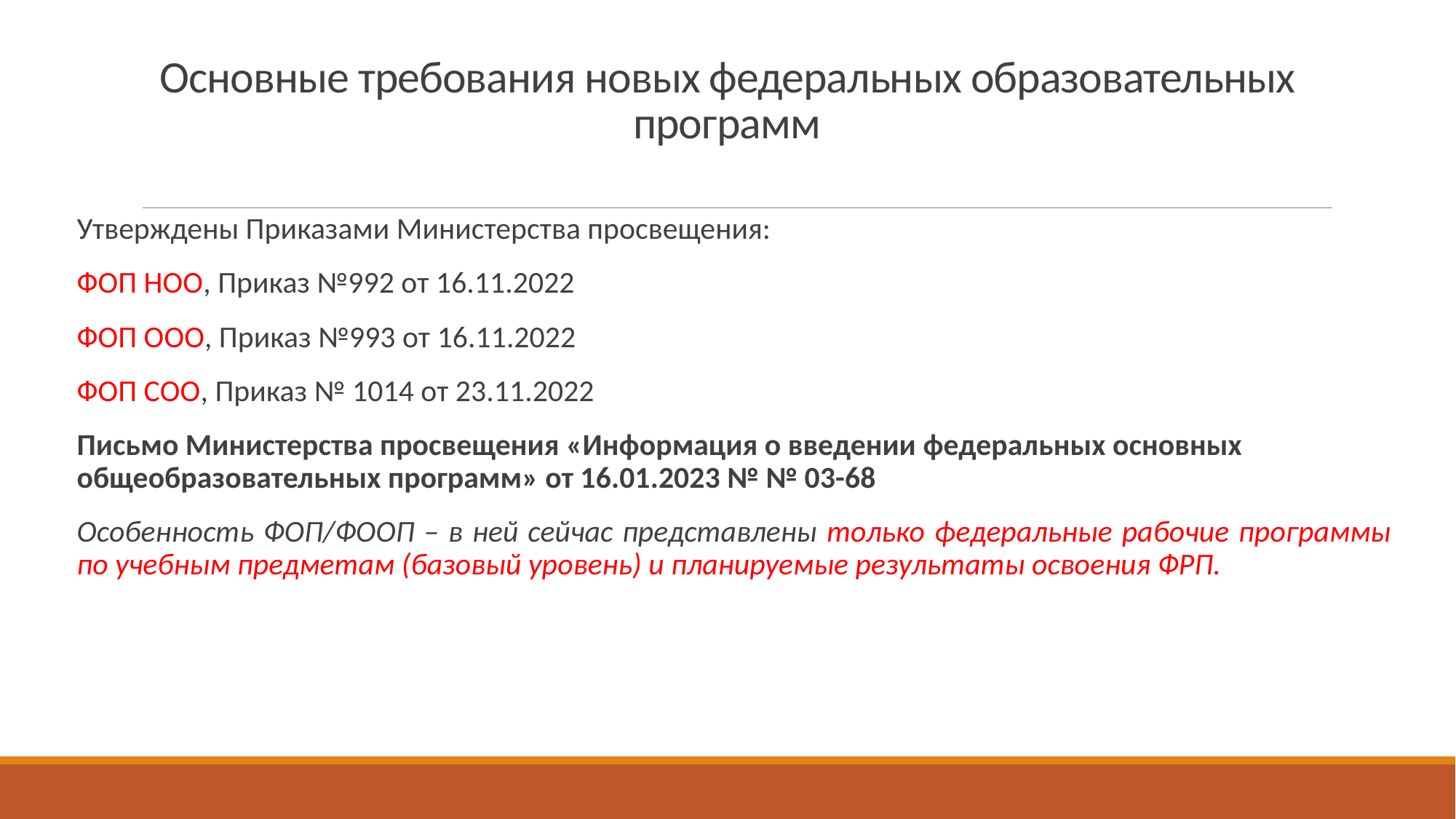

# Основные требования новых федеральных образовательных программ
Утверждены Приказами Министерства просвещения:
ФОП НОО, Приказ №992 от 16.11.2022
ФОП ООО, Приказ №993 от 16.11.2022
ФОП СОО, Приказ № 1014 от 23.11.2022
Письмо Министерства просвещения «Информация о введении федеральных основных общеобразовательных программ» от 16.01.2023 № № 03-68
Особенность ФОП/ФООП – в ней сейчас представлены только федеральные рабочие программы по учебным предметам (базовый уровень) и планируемые результаты освоения ФРП.